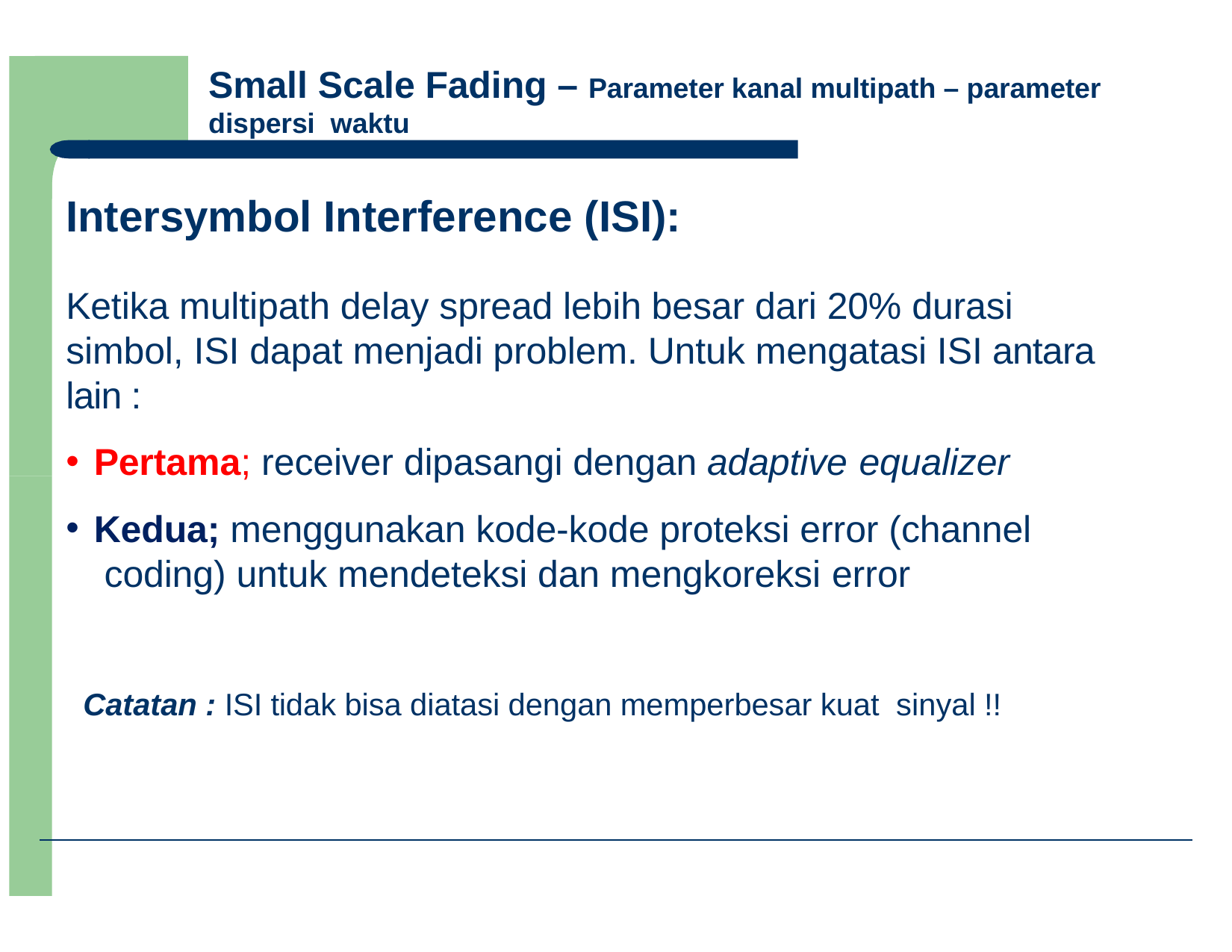

# Small Scale Fading – Parameter kanal multipath – parameter dispersi  waktu
Intersymbol Interference (ISI):

Ketika multipath delay spread lebih besar dari 20% durasi  simbol, ISI dapat menjadi problem. Untuk mengatasi ISI antara lain :
Pertama; receiver dipasangi dengan adaptive equalizer
Kedua; menggunakan kode-kode proteksi error (channel  coding) untuk mendeteksi dan mengkoreksi error

  Catatan : ISI tidak bisa diatasi dengan memperbesar kuat  sinyal !!